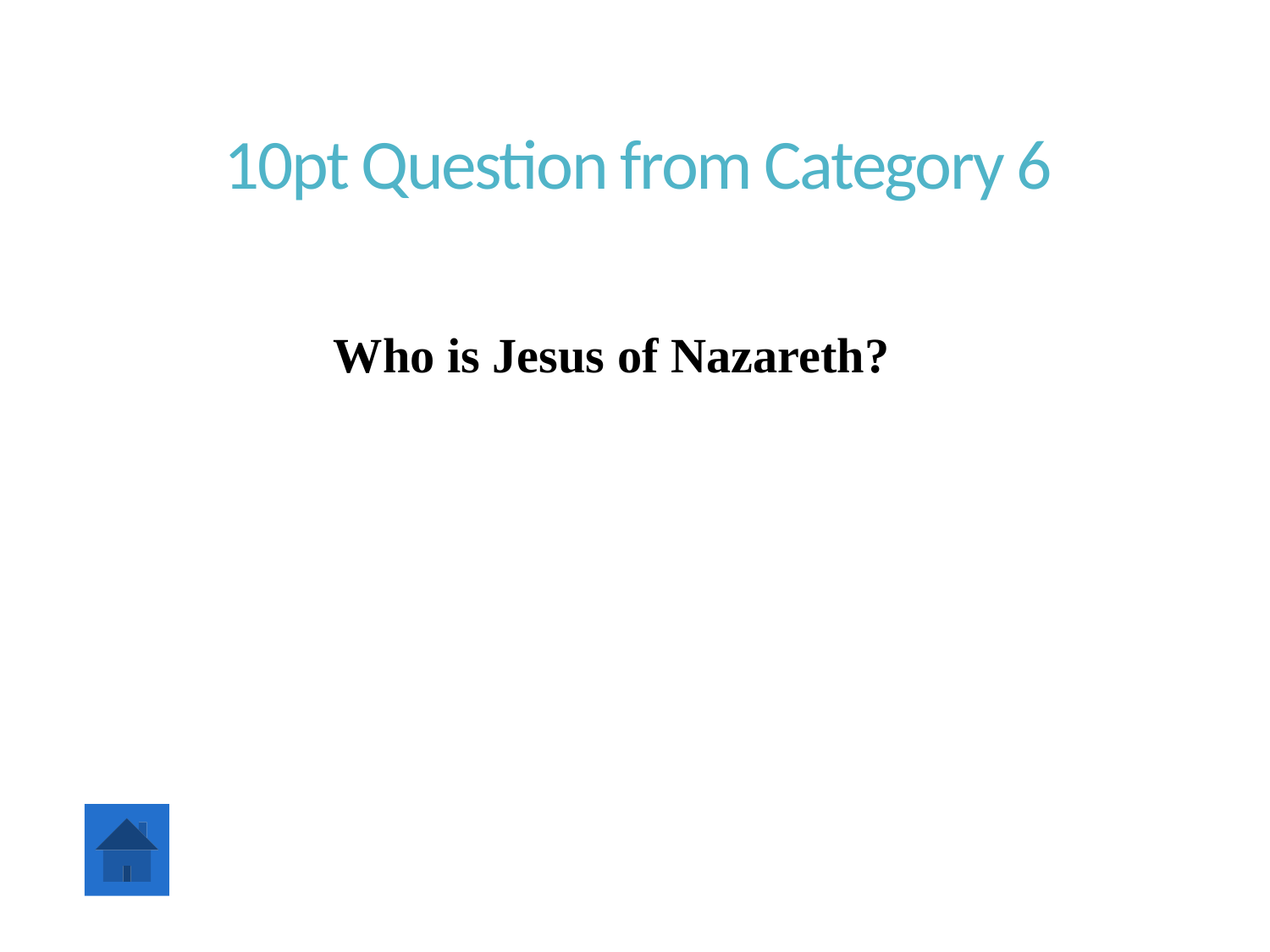

# 10pt Question from Category 6
Who is Jesus of Nazareth?